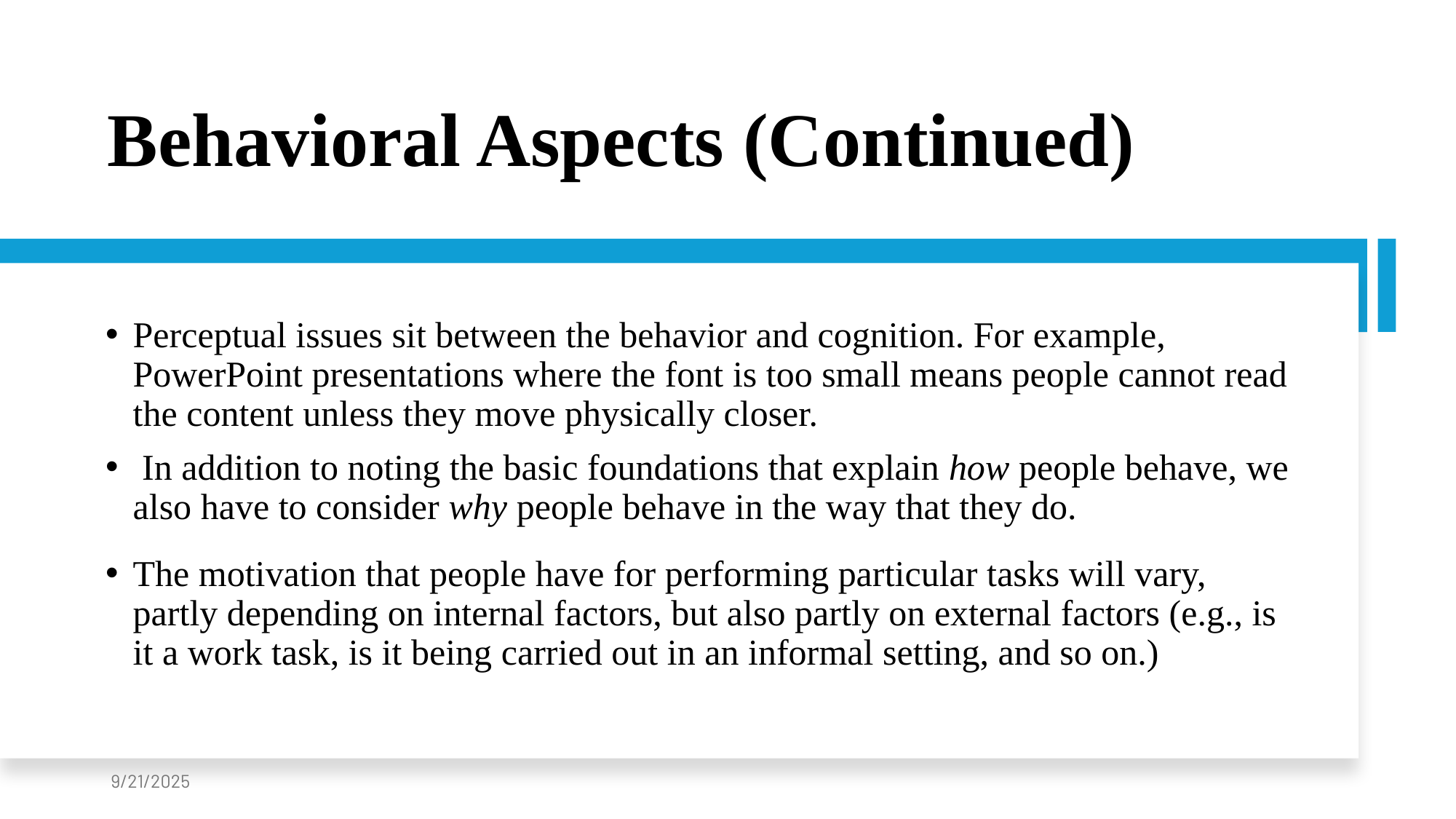

# Behavioral Aspects (Continued)

Perceptual issues sit between the behavior and cognition. For example, PowerPoint presentations where the font is too small means people cannot read the content unless they move physically closer.
 In addition to noting the basic foundations that explain how people behave, we also have to consider why people behave in the way that they do.
The motivation that people have for performing particular tasks will vary, partly depending on internal factors, but also partly on external factors (e.g., is it a work task, is it being carried out in an informal setting, and so on.)

9/21/2025
12